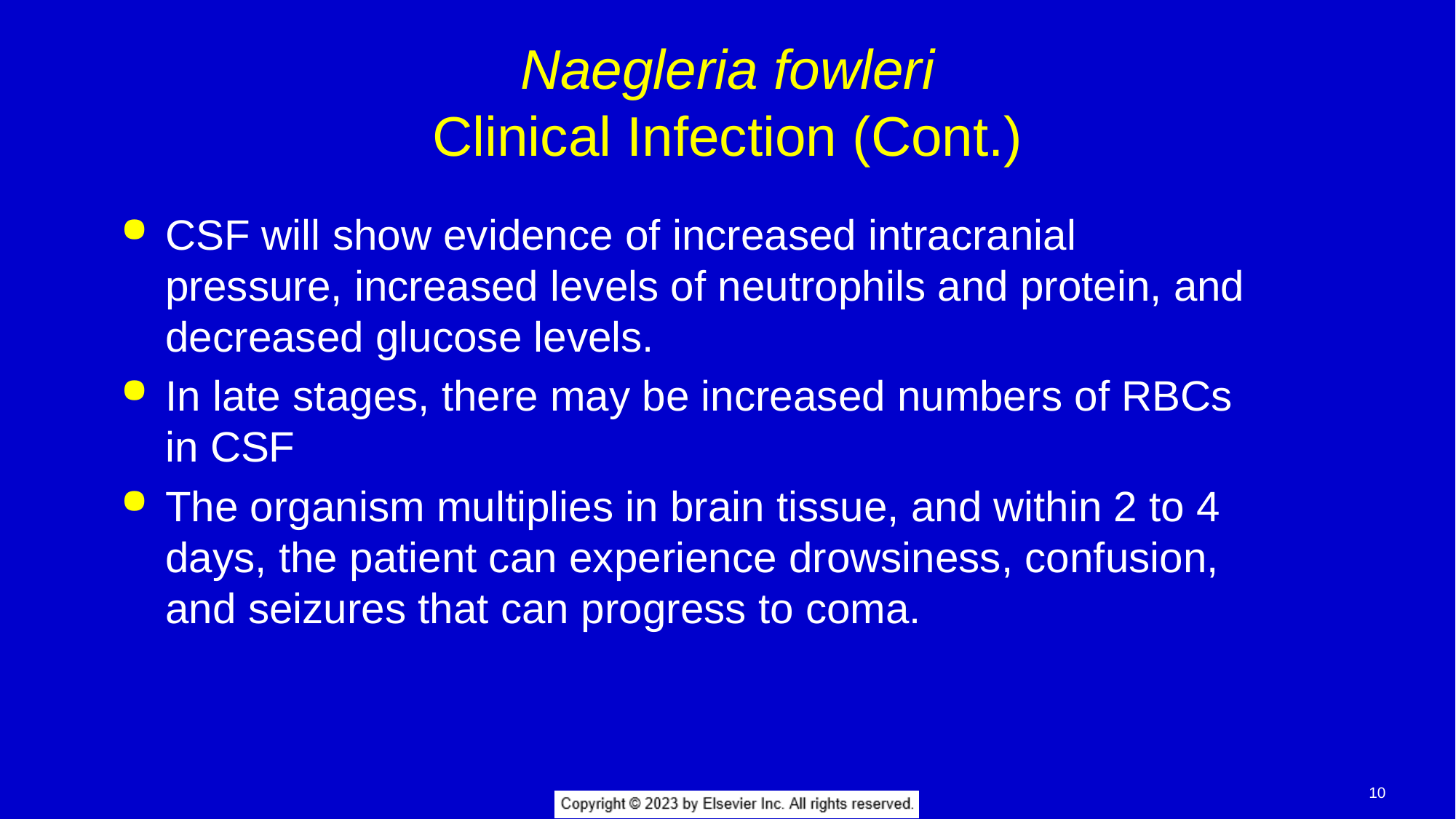

# Naegleria fowleri Clinical Infection (Cont.)
CSF will show evidence of increased intracranial pressure, increased levels of neutrophils and protein, and decreased glucose levels.
In late stages, there may be increased numbers of RBCs in CSF
The organism multiplies in brain tissue, and within 2 to 4 days, the patient can experience drowsiness, confusion, and seizures that can progress to coma.